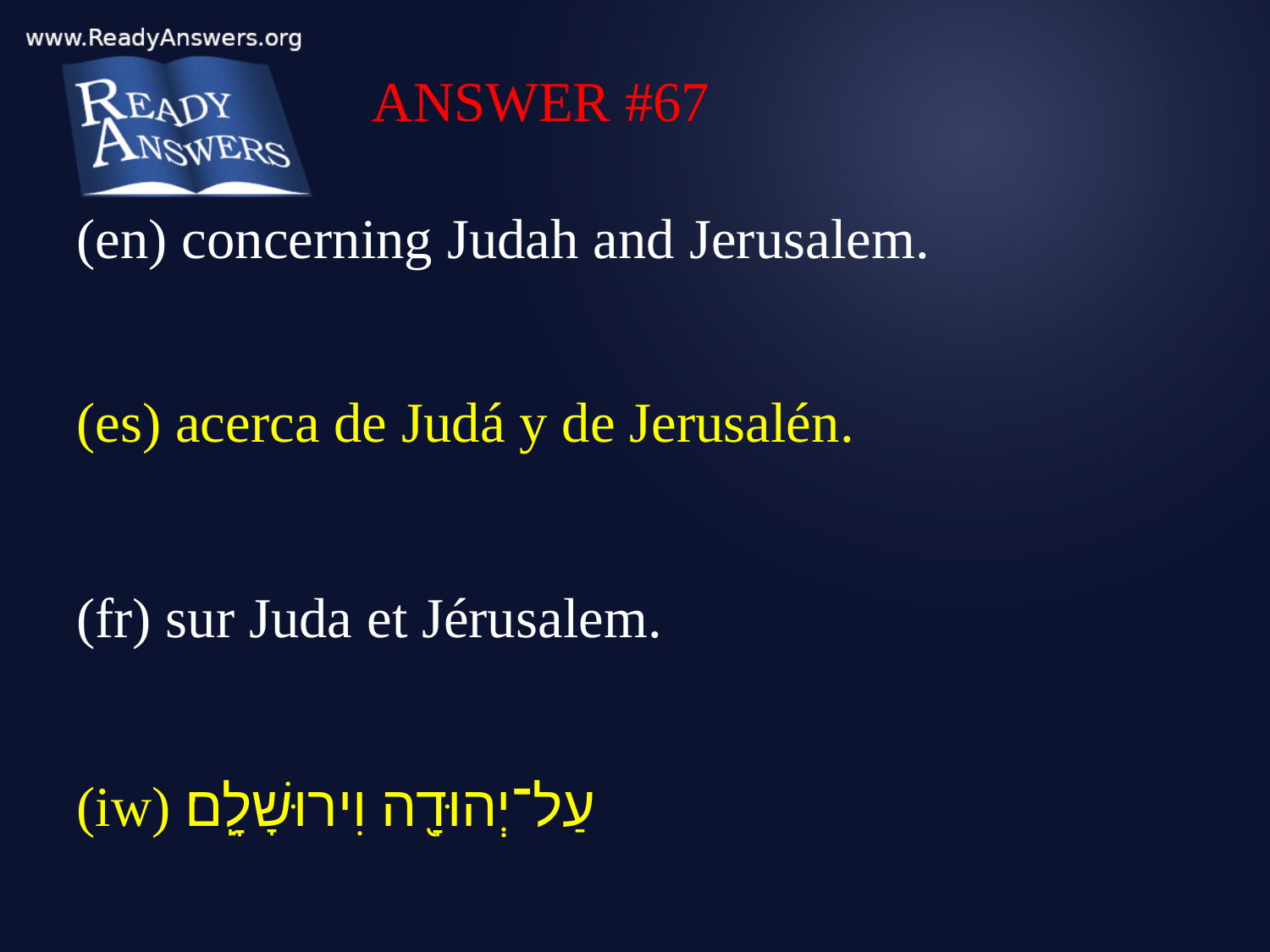

ANSWER #67
(en) concerning Judah and Jerusalem.
(es) acerca de Judá y de Jerusalén.
(fr) sur Juda et Jérusalem.
(iw) עַל־יְהוּדָ֖ה וִירוּשָׁלִָֽם׃